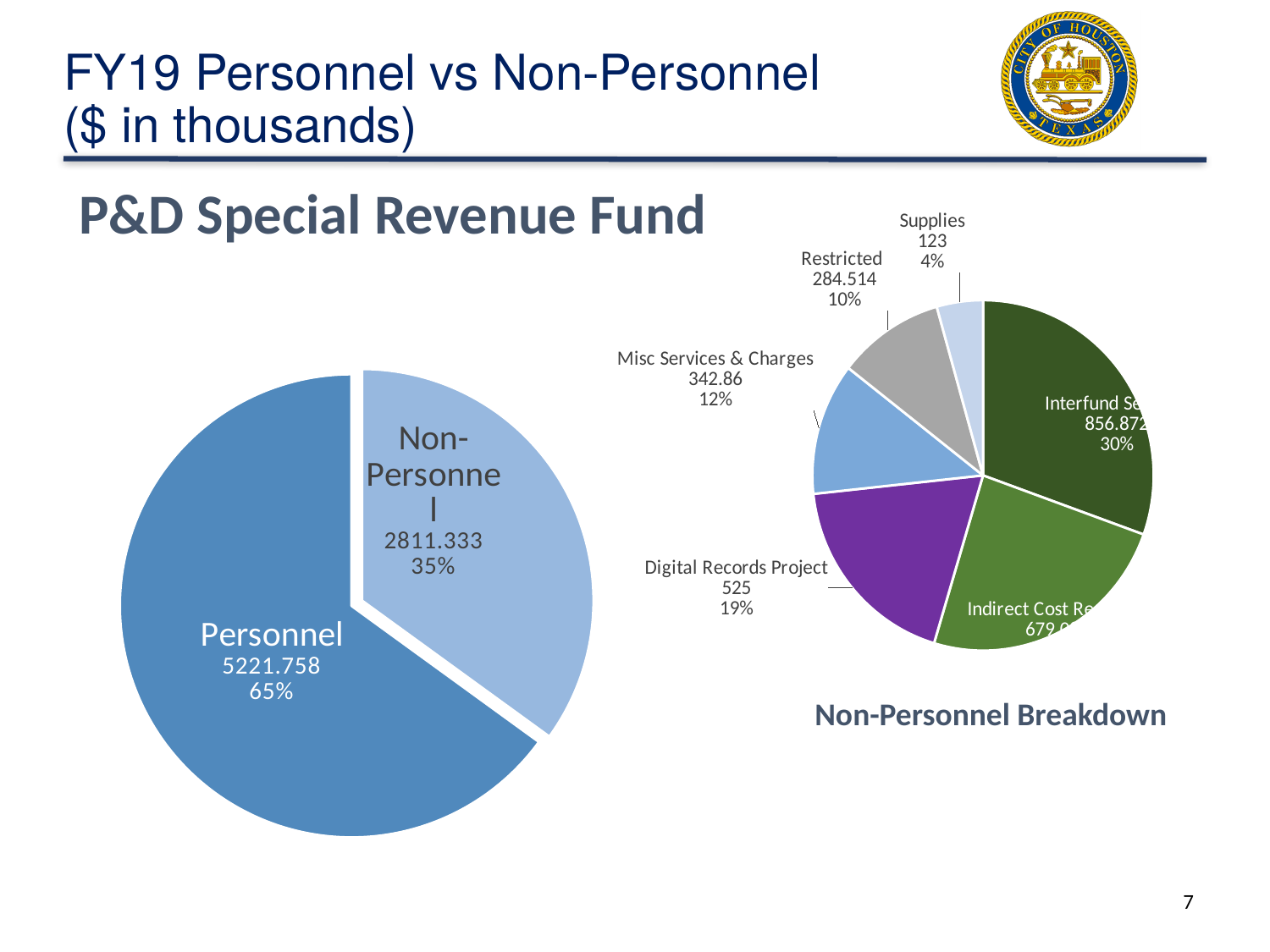

### Chart

| Category |  |
|---|---|
| Interfund Services | 856.872 |
| Indirect Cost Recovery | 679.087 |
| Digital Records Project | 525.0 |
| Misc Services & Charges | 342.86 |
| Restricted  | 284.514 |
| Supplies | 123.0 |
# FY19 Personnel vs Non-Personnel
($ in thousands)
P&D Special Revenue Fund

### Chart

| Category |
|---|

### Chart

| Category |  |
|---|---|
| Non-Personnel | 2811.333 |
| Personnel | 5221.758 |

### Chart

| Category |
|---|
Non-Personnel Breakdown
7